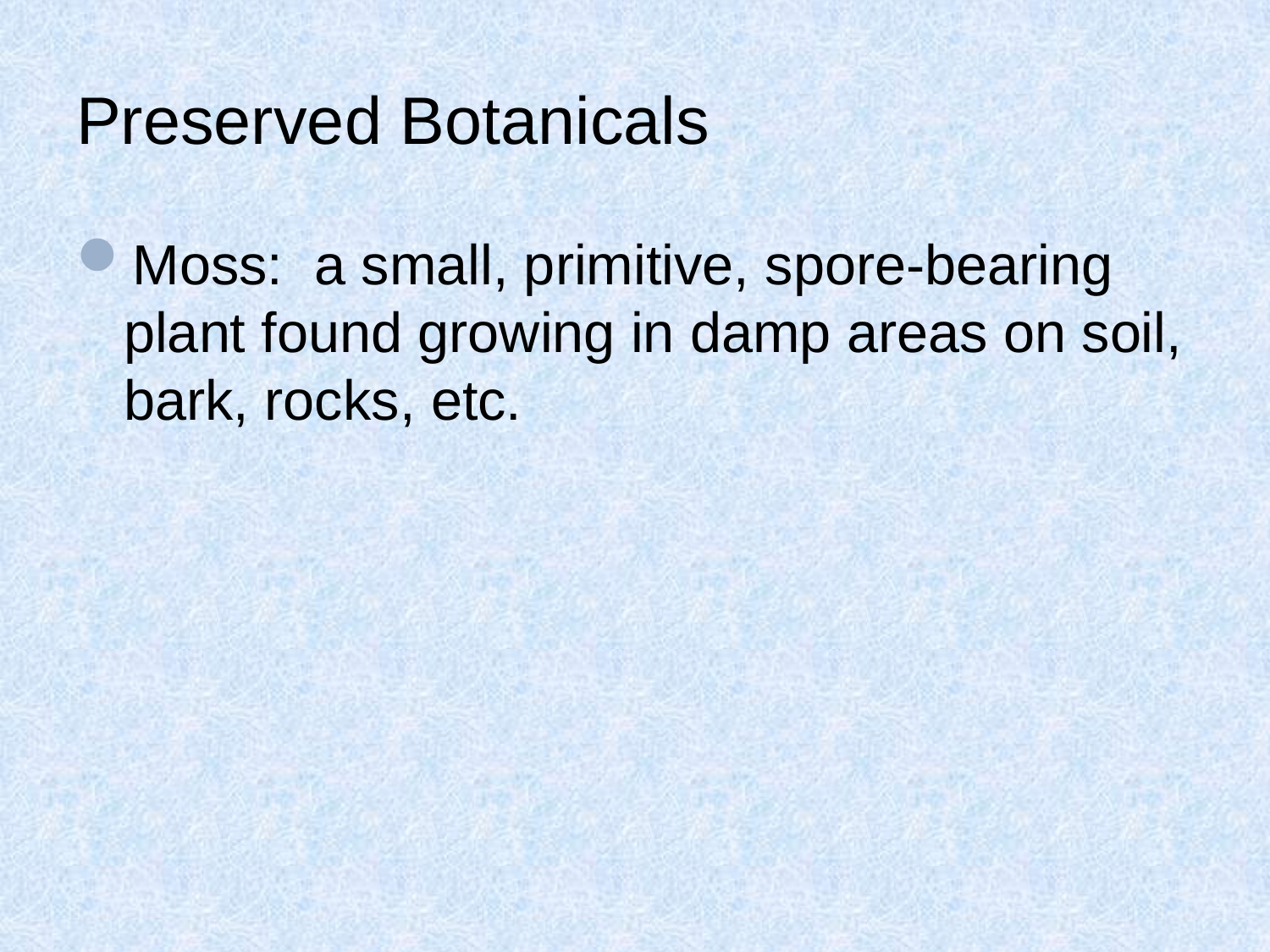

# Preserved Botanicals
Moss:  a small, primitive, spore-bearing plant found growing in damp areas on soil, bark, rocks, etc.